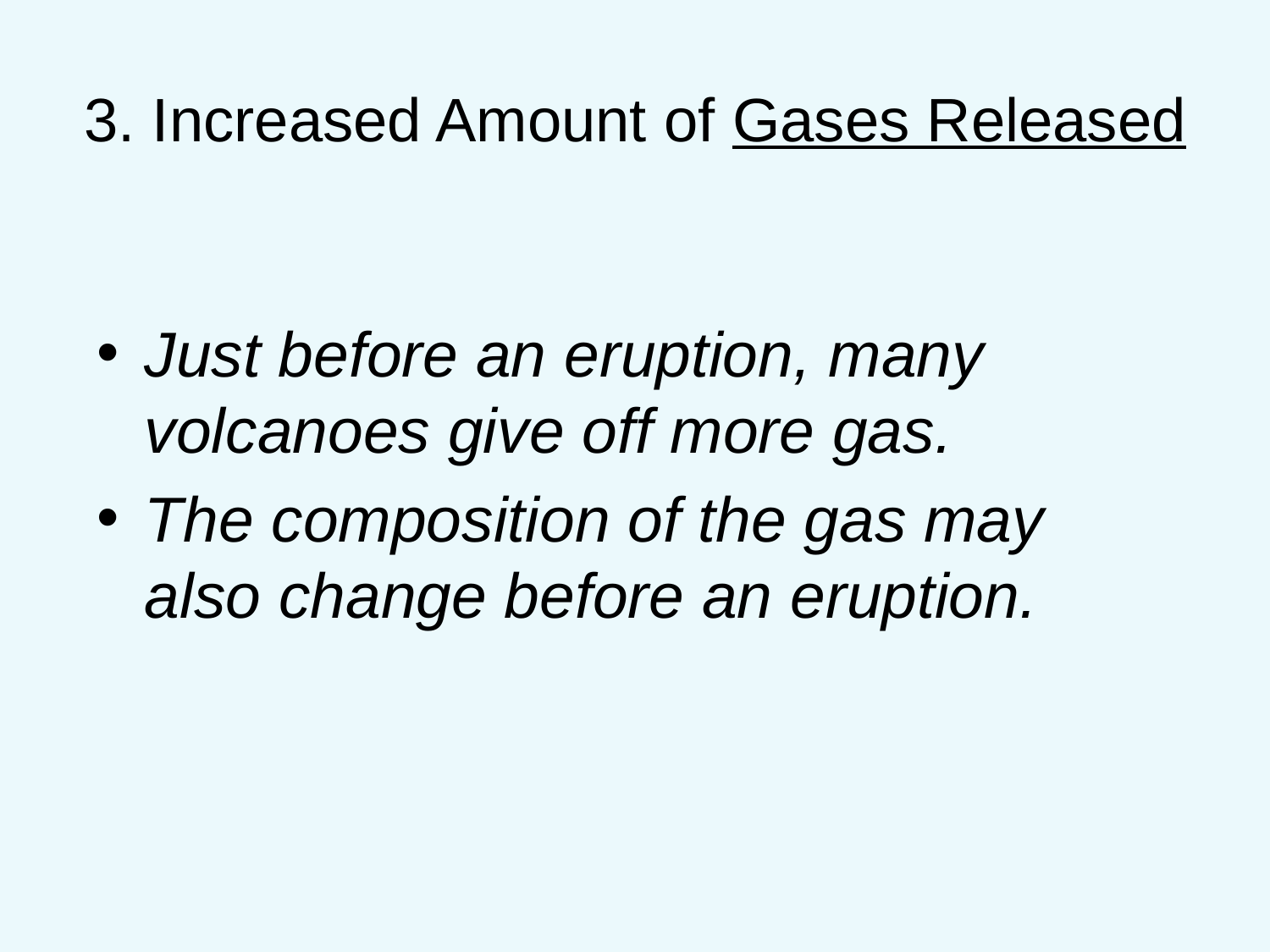

# 3. Increased Amount of Gases Released
Just before an eruption, many volcanoes give off more gas.
The composition of the gas may also change before an eruption.